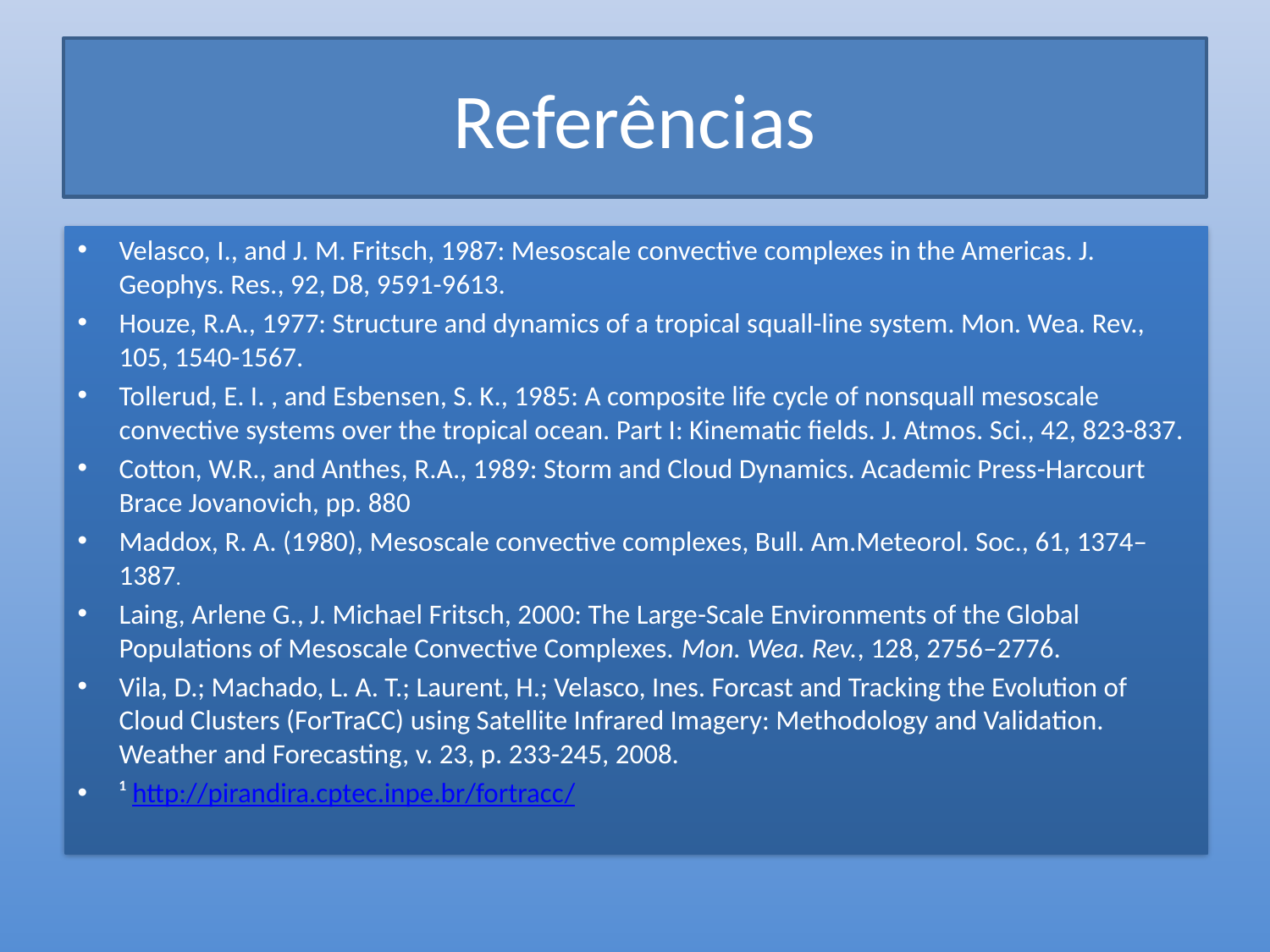

# Referências
Velasco, I., and J. M. Fritsch, 1987: Mesoscale convective complexes in the Americas. J. Geophys. Res., 92, D8, 9591-9613.
Houze, R.A., 1977: Structure and dynamics of a tropical squall-line system. Mon. Wea. Rev., 105, 1540-1567.
Tollerud, E. I. , and Esbensen, S. K., 1985: A composite life cycle of nonsquall mesoscale convective systems over the tropical ocean. Part I: Kinematic fields. J. Atmos. Sci., 42, 823-837.
Cotton, W.R., and Anthes, R.A., 1989: Storm and Cloud Dynamics. Academic Press-Harcourt Brace Jovanovich, pp. 880
Maddox, R. A. (1980), Mesoscale convective complexes, Bull. Am.Meteorol. Soc., 61, 1374–1387.
Laing, Arlene G., J. Michael Fritsch, 2000: The Large-Scale Environments of the Global Populations of Mesoscale Convective Complexes. Mon. Wea. Rev., 128, 2756–2776.
Vila, D.; Machado, L. A. T.; Laurent, H.; Velasco, Ines. Forcast and Tracking the Evolution of Cloud Clusters (ForTraCC) using Satellite Infrared Imagery: Methodology and Validation. Weather and Forecasting, v. 23, p. 233-245, 2008.
¹ http://pirandira.cptec.inpe.br/fortracc/